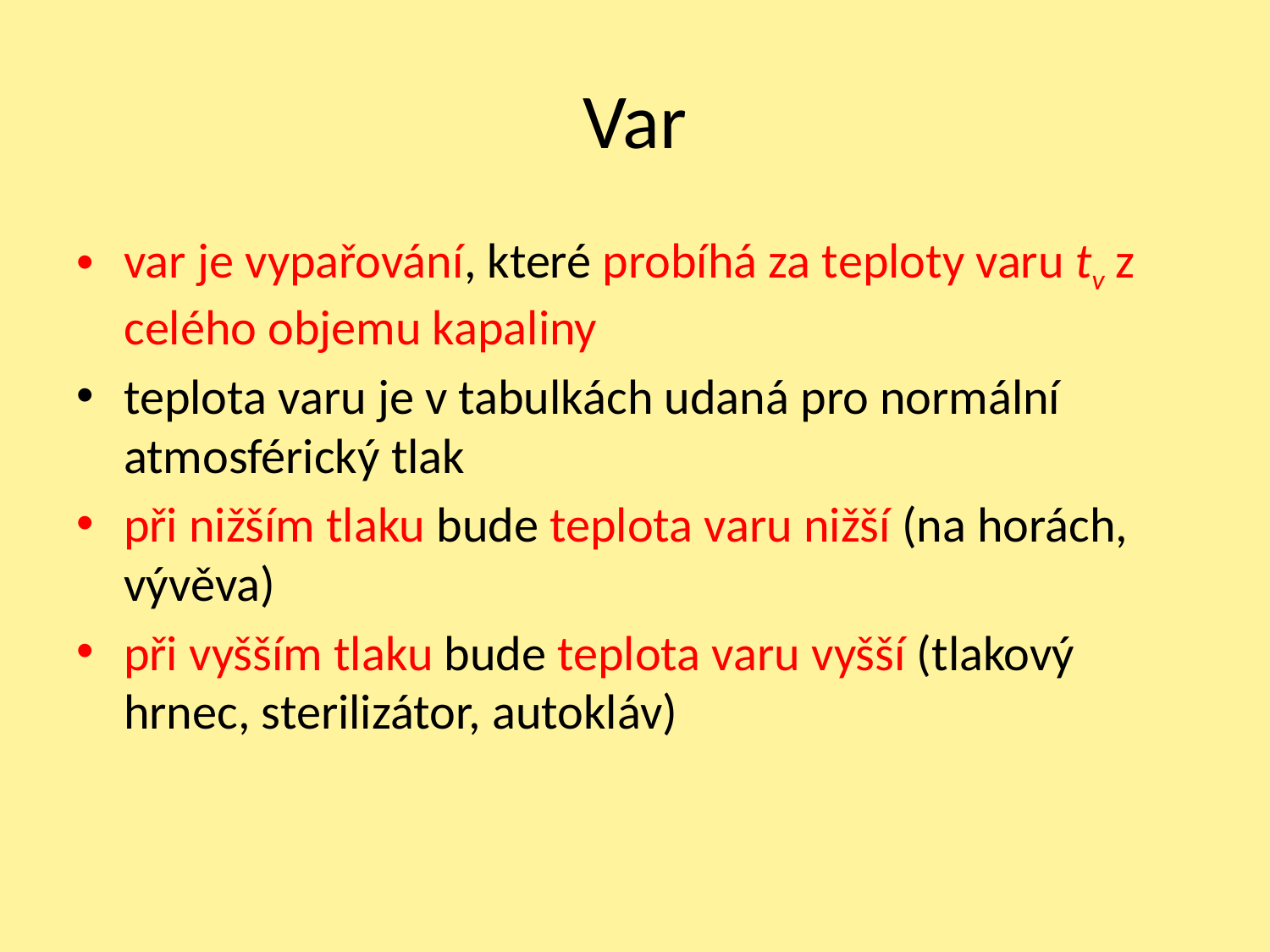

# Var
var je vypařování, které probíhá za teploty varu tv z celého objemu kapaliny
teplota varu je v tabulkách udaná pro normální atmosférický tlak
při nižším tlaku bude teplota varu nižší (na horách, vývěva)
při vyšším tlaku bude teplota varu vyšší (tlakový hrnec, sterilizátor, autokláv)